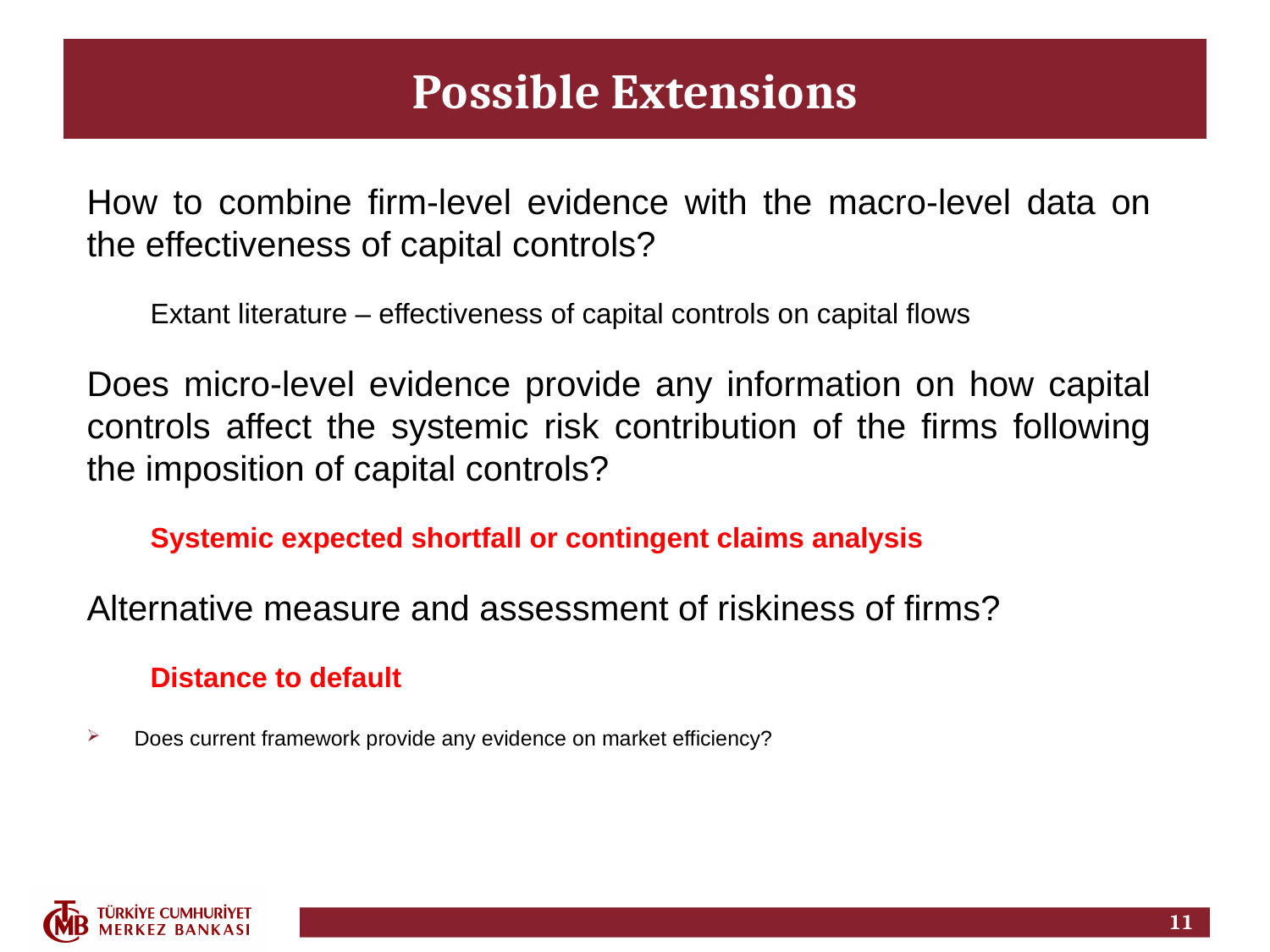

# Possible Extensions
How to combine firm-level evidence with the macro-level data on the effectiveness of capital controls?
Extant literature – effectiveness of capital controls on capital flows
Does micro-level evidence provide any information on how capital controls affect the systemic risk contribution of the firms following the imposition of capital controls?
Systemic expected shortfall or contingent claims analysis
Alternative measure and assessment of riskiness of firms?
Distance to default
Does current framework provide any evidence on market efficiency?

11